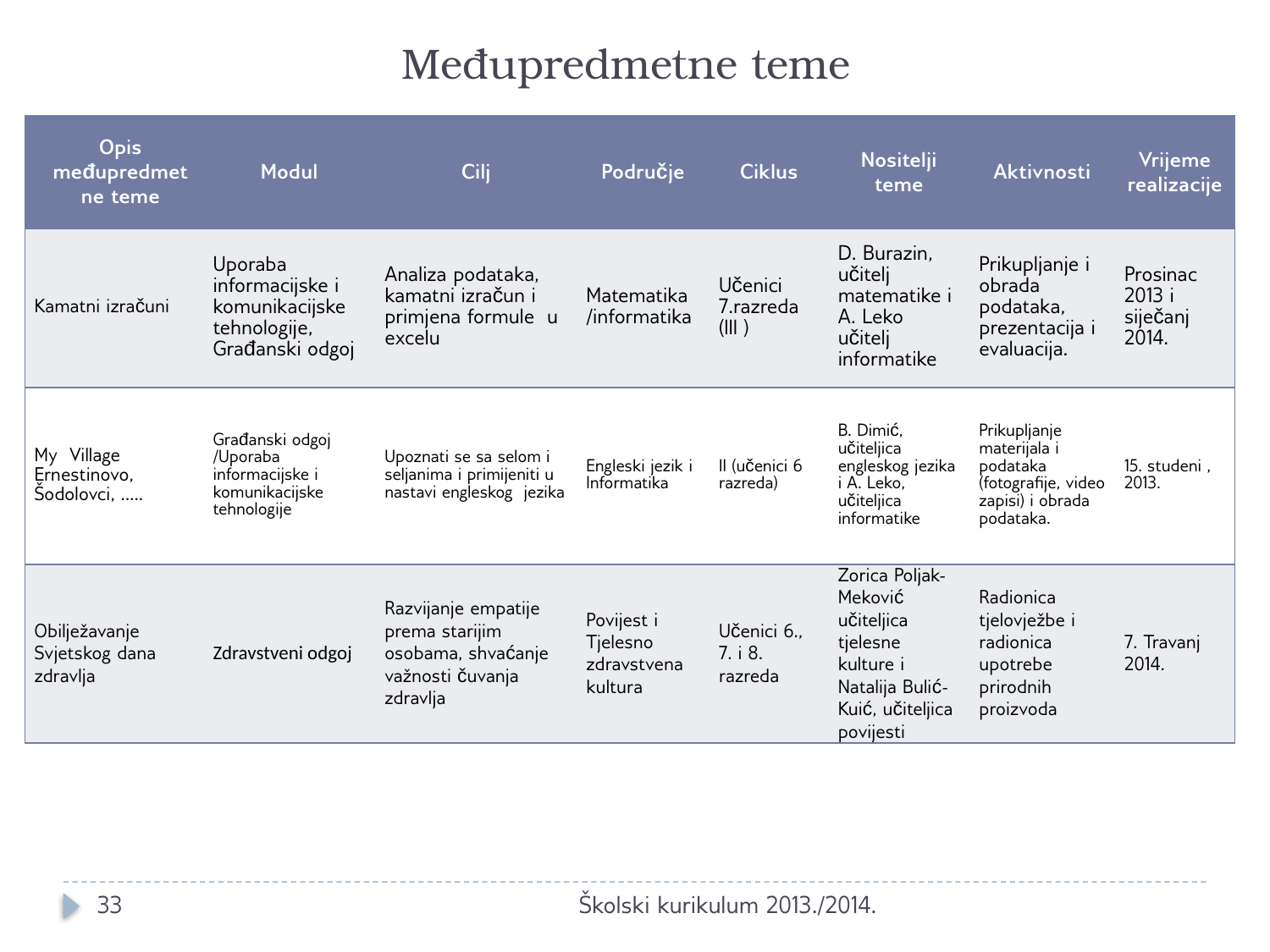

# Međupredmetne teme
| Opis međupredmetne teme | Modul | Cilj | Područje | Ciklus | Nositelji teme | Aktivnosti | Vrijeme realizacije |
| --- | --- | --- | --- | --- | --- | --- | --- |
| Kamatni izračuni | Uporaba informacijske i komunikacijske tehnologije, Građanski odgoj | Analiza podataka, kamatni izračun i primjena formule u excelu | Matematika /informatika | Učenici 7.razreda (III ) | D. Burazin, učitelj matematike i A. Leko učitelj informatike | Prikupljanje i obrada podataka, prezentacija i evaluacija. | Prosinac 2013 i siječanj 2014. |
| My Village Ernestinovo, Šodolovci, ….. | Građanski odgoj /Uporaba informacijske i komunikacijske tehnologije | Upoznati se sa selom i seljanima i primijeniti u nastavi engleskog jezika | Engleski jezik i Informatika | II (učenici 6 razreda) | B. Dimić, učiteljica engleskog jezika i A. Leko, učiteljica informatike | Prikupljanje materijala i podataka (fotografije, video zapisi) i obrada podataka. | 15. studeni , 2013. |
| Obilježavanje Svjetskog dana zdravlja | Zdravstveni odgoj | Razvijanje empatije prema starijim osobama, shvaćanje važnosti čuvanja zdravlja | Povijest i Tjelesno zdravstvena kultura | Učenici 6., 7. i 8. razreda | Zorica Poljak-Meković učiteljica tjelesne kulture i Natalija Bulić-Kuić, učiteljica povijesti | Radionica tjelovježbe i radionica upotrebe prirodnih proizvoda | 7. Travanj 2014. |
33
Školski kurikulum 2013./2014.